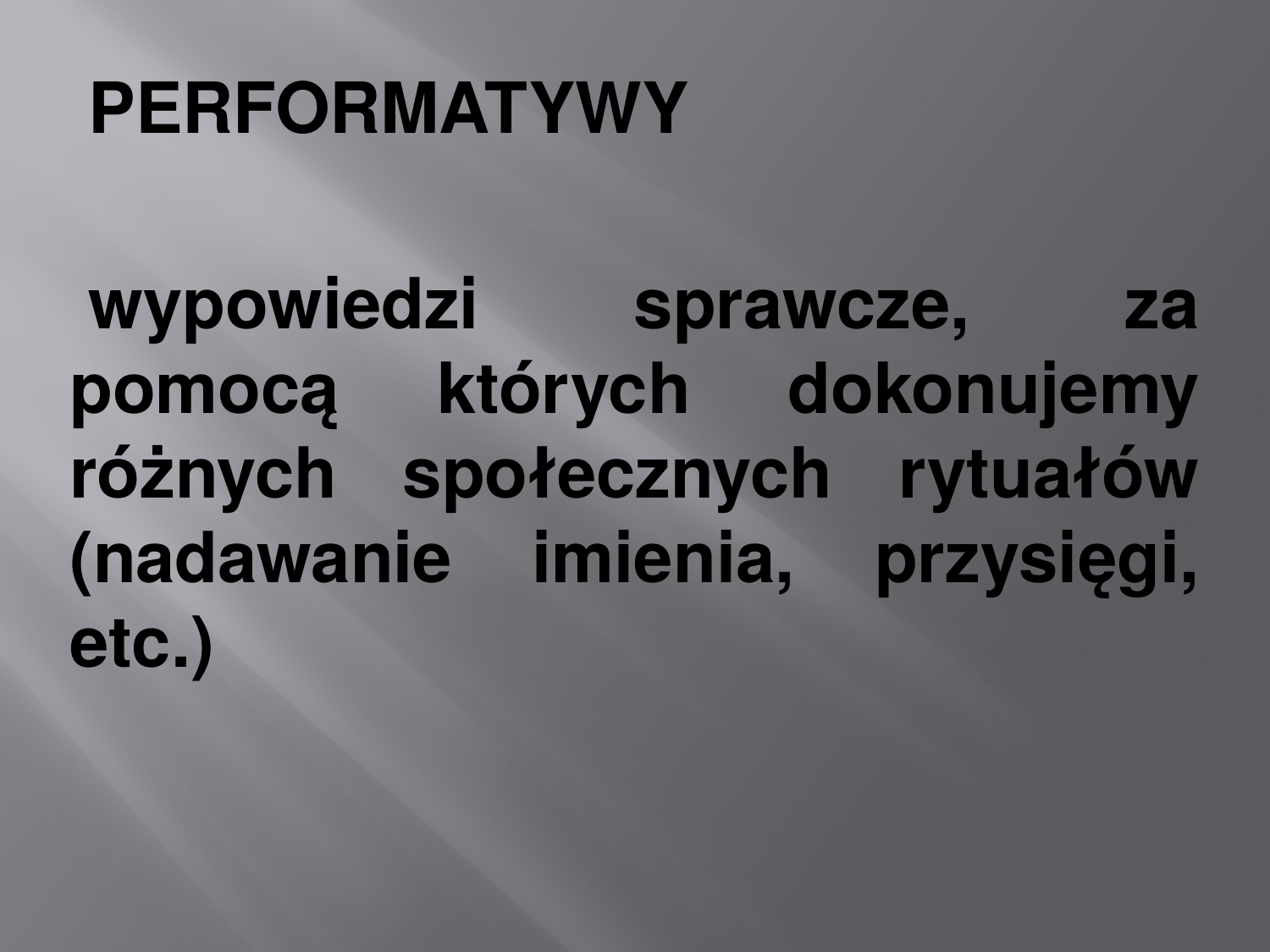

PERFORMATYWY

wypowiedzi sprawcze, za pomocą których dokonujemy różnych społecznych rytuałów (nadawanie imienia, przysięgi, etc.)